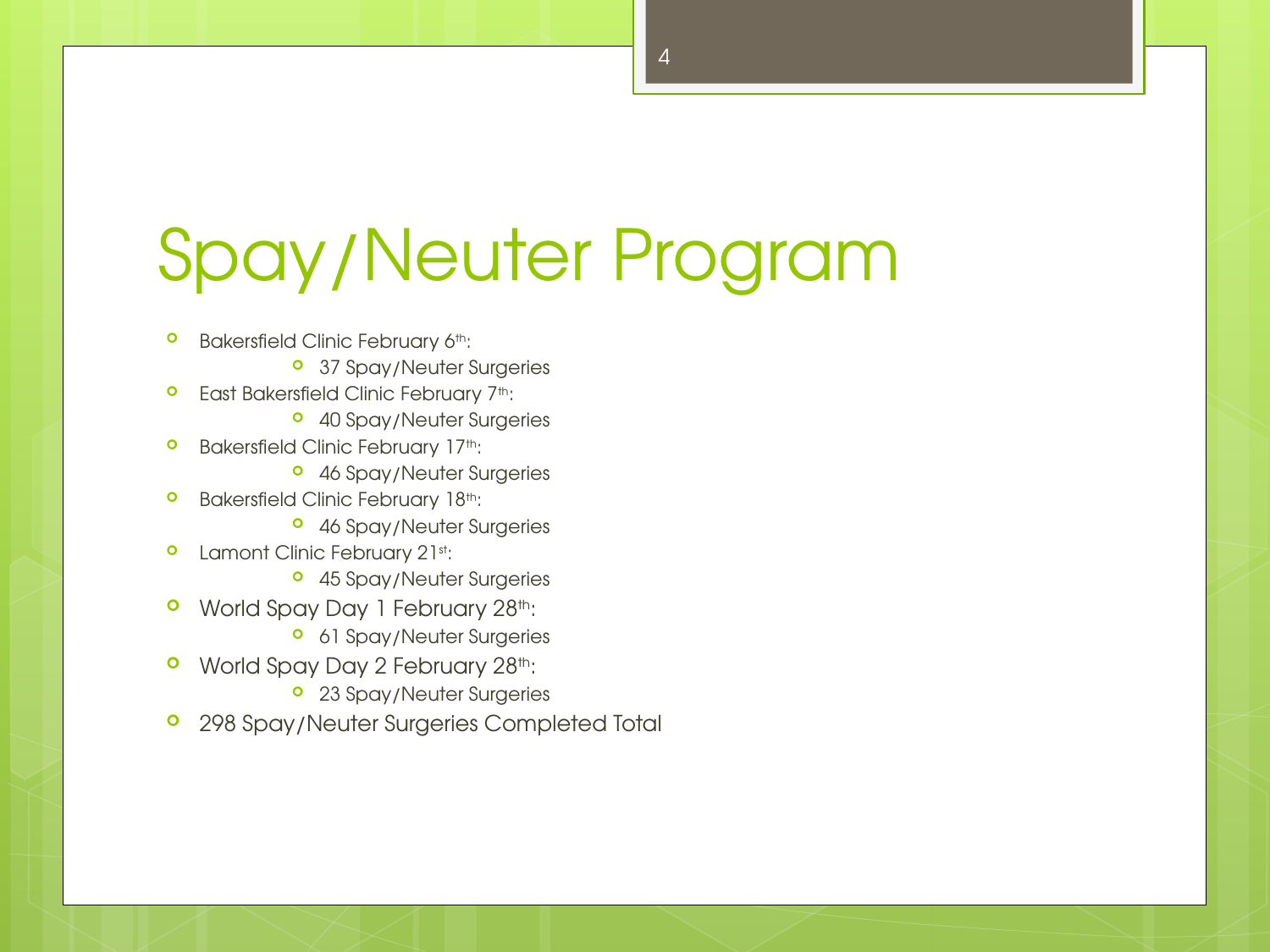

4
# Spay/Neuter Program
Bakersfield Clinic February 6th:
37 Spay/Neuter Surgeries
East Bakersfield Clinic February 7th:
40 Spay/Neuter Surgeries
Bakersfield Clinic February 17th:
46 Spay/Neuter Surgeries
Bakersfield Clinic February 18th:
46 Spay/Neuter Surgeries
Lamont Clinic February 21st:
45 Spay/Neuter Surgeries
World Spay Day 1 February 28th:
61 Spay/Neuter Surgeries
World Spay Day 2 February 28th:
23 Spay/Neuter Surgeries
298 Spay/Neuter Surgeries Completed Total